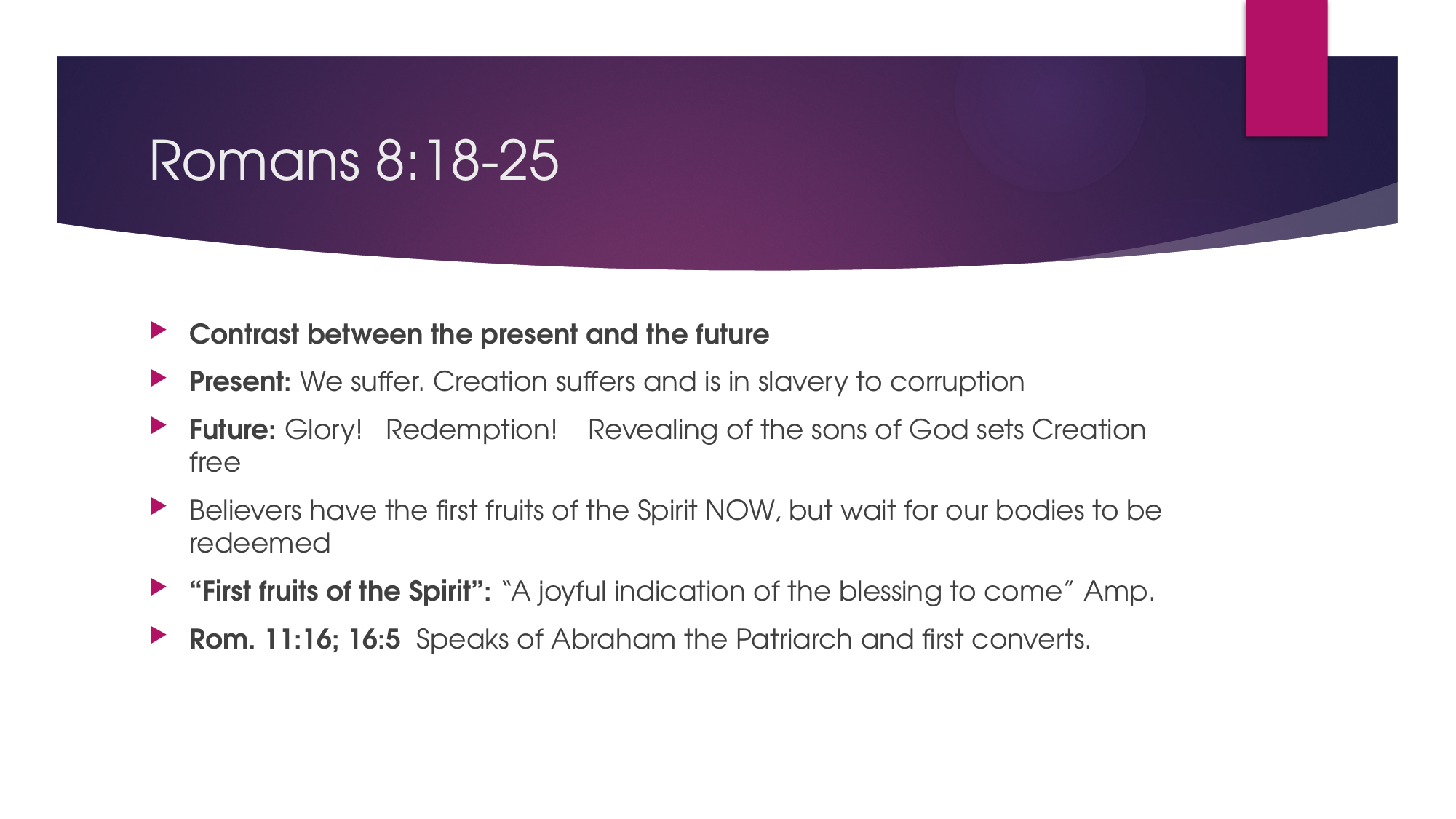

# Romans 8:18-25
Contrast between the present and the future
Present: We suffer. Creation suffers and is in slavery to corruption
Future: Glory!   Redemption!    Revealing of the sons of God sets Creation free
Believers have the first fruits of the Spirit NOW, but wait for our bodies to be redeemed
“First fruits of the Spirit”: “A joyful indication of the blessing to come” Amp.
Rom. 11:16; 16:5  Speaks of Abraham the Patriarch and first converts.